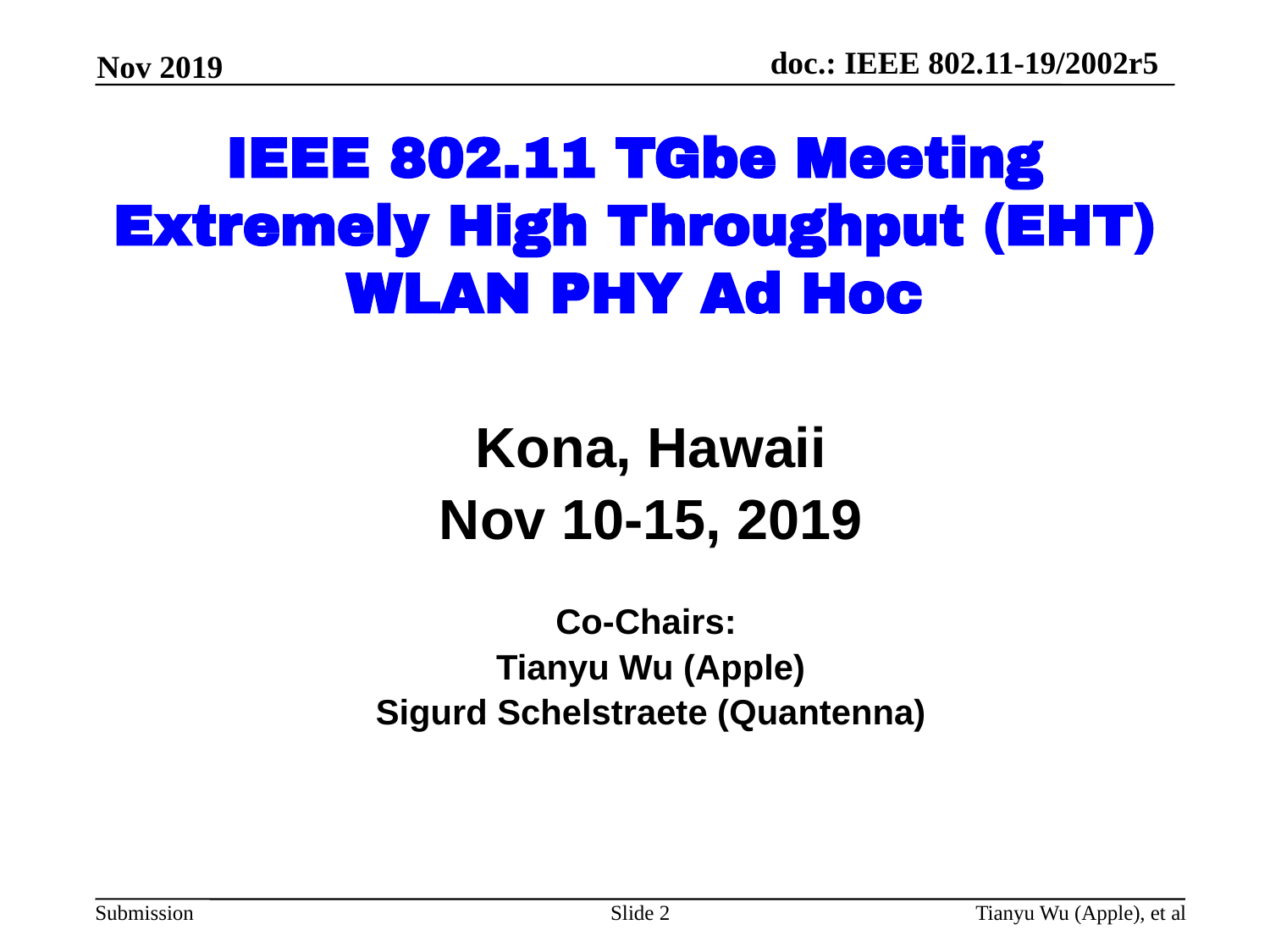

Nov 2019
# IEEE 802.11 TGbe Meeting Extremely High Throughput (EHT) WLAN PHY Ad Hoc
Kona, Hawaii
Nov 10-15, 2019

Co-Chairs:
Tianyu Wu (Apple)
Sigurd Schelstraete (Quantenna)
Slide 2
Tianyu Wu (Apple), et al